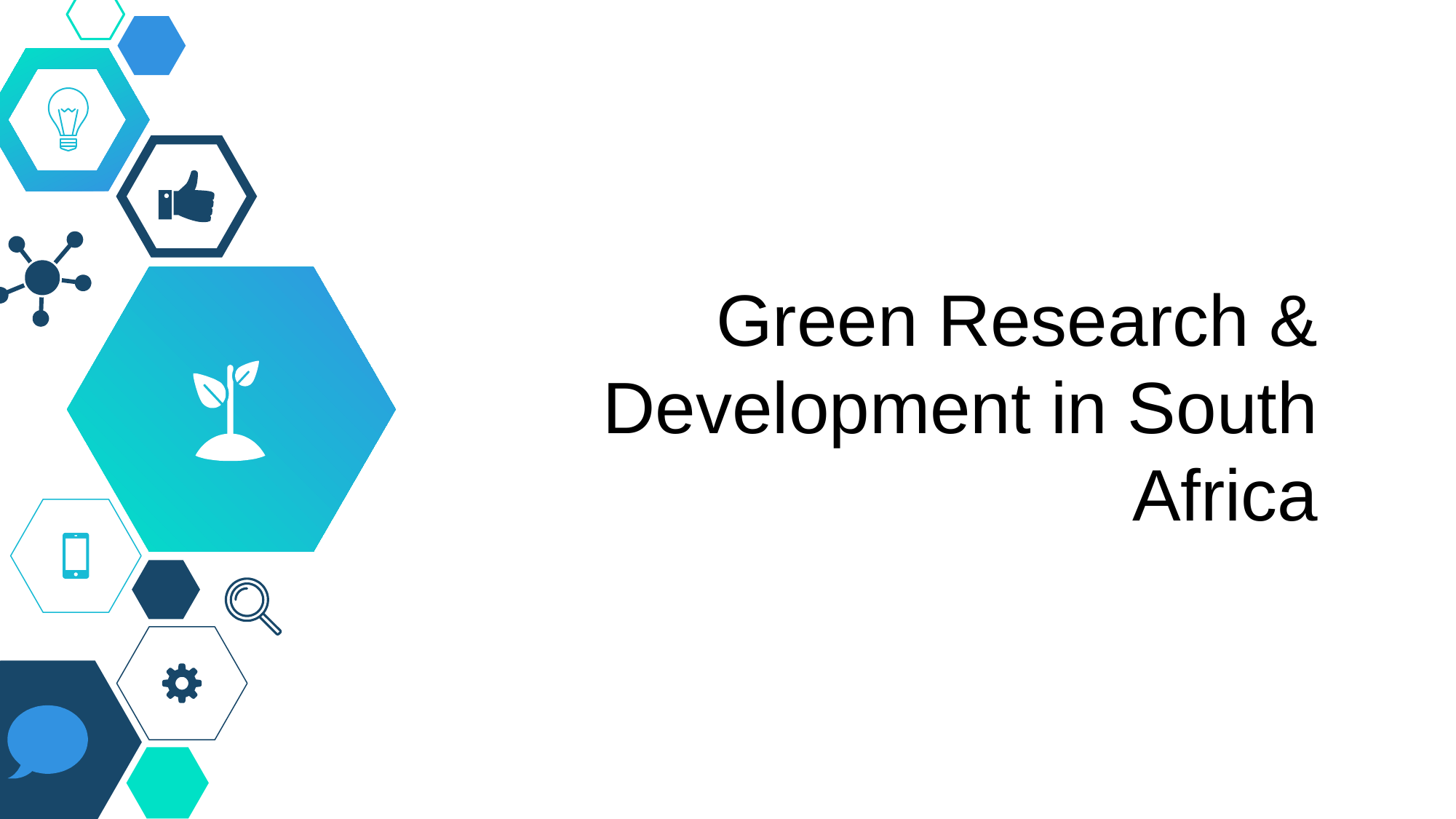

# Green Research & Development in South Africa